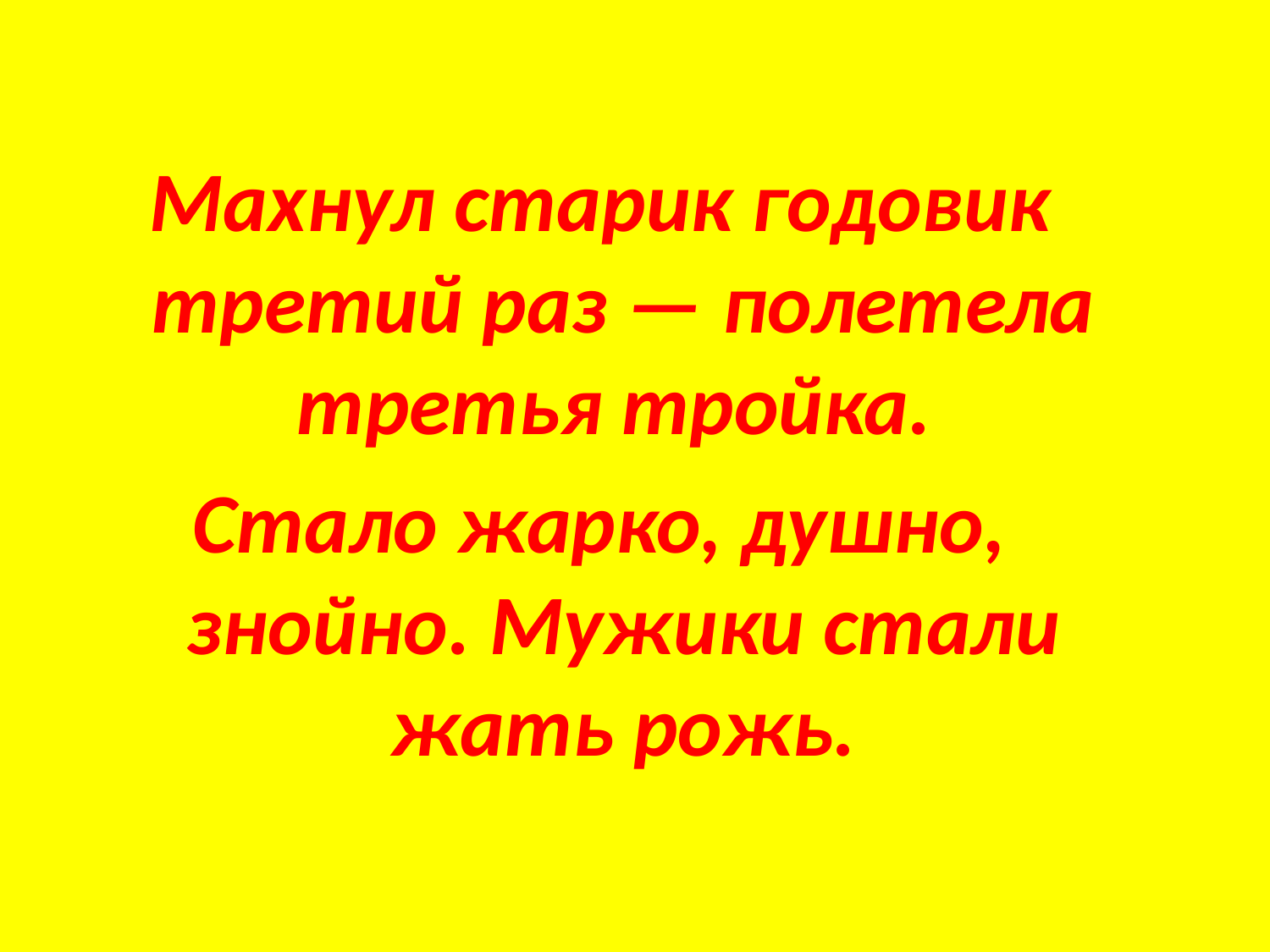

Махнул старик годовик третий раз — полетела третья тройка.
Стало жарко, душно, знойно. Мужики стали жать рожь.